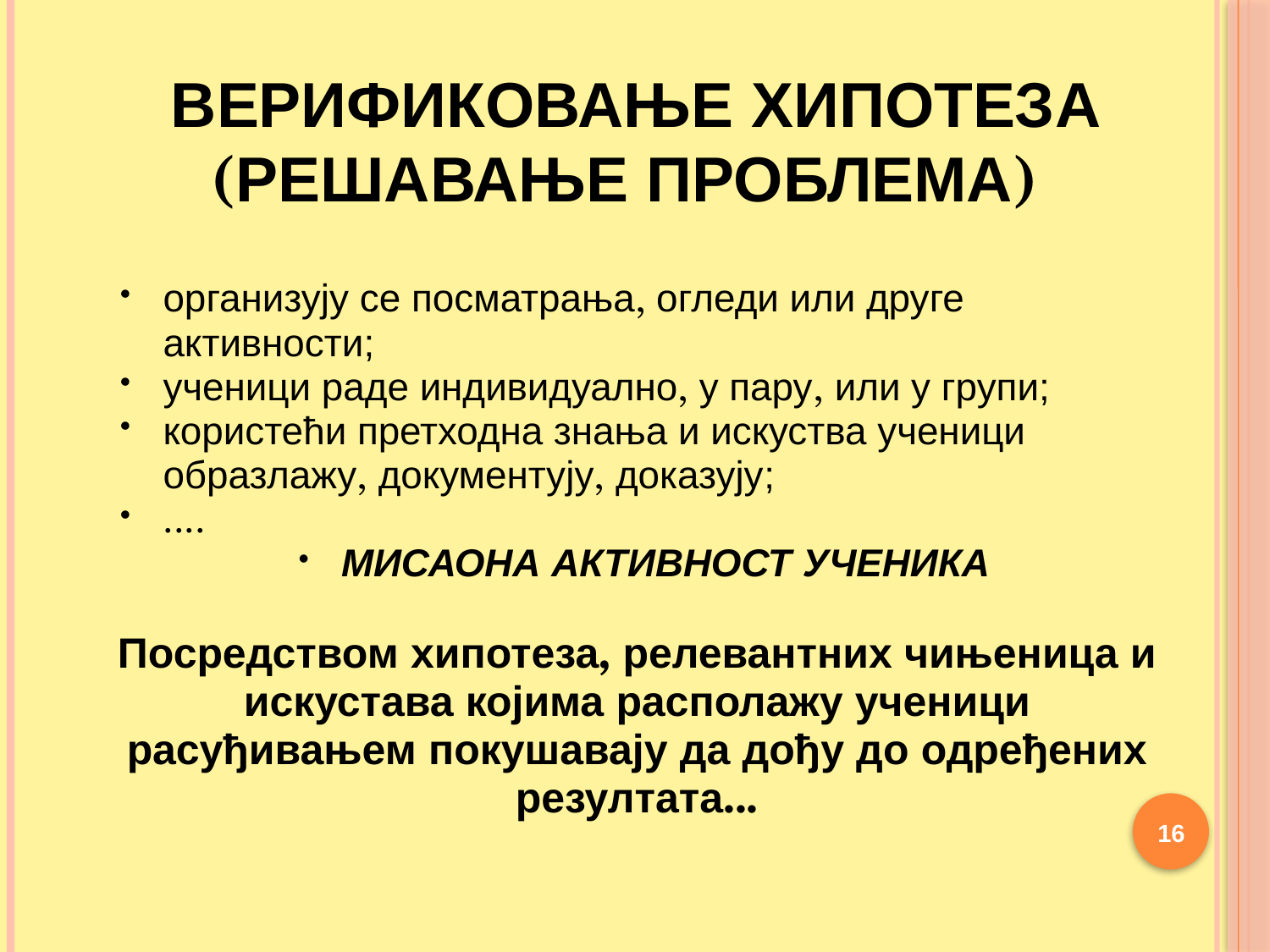

# ВЕРИФИКОВАЊЕ ХИПОТЕЗА (РЕШАВАЊЕ ПРОБЛЕМА)

организују се посматрања, огледи или друге активности;
ученици раде индивидуално, у пару, или у групи;
користећи претходна знања и искуства ученици образлажу, документују, доказују;
....
МИСАОНА АКТИВНОСТ УЧЕНИКА

Посредством хипотеза, релевантних чињеница и искустава којима располажу ученици расуђивањем покушавају да дођу до одређених резултата...
16